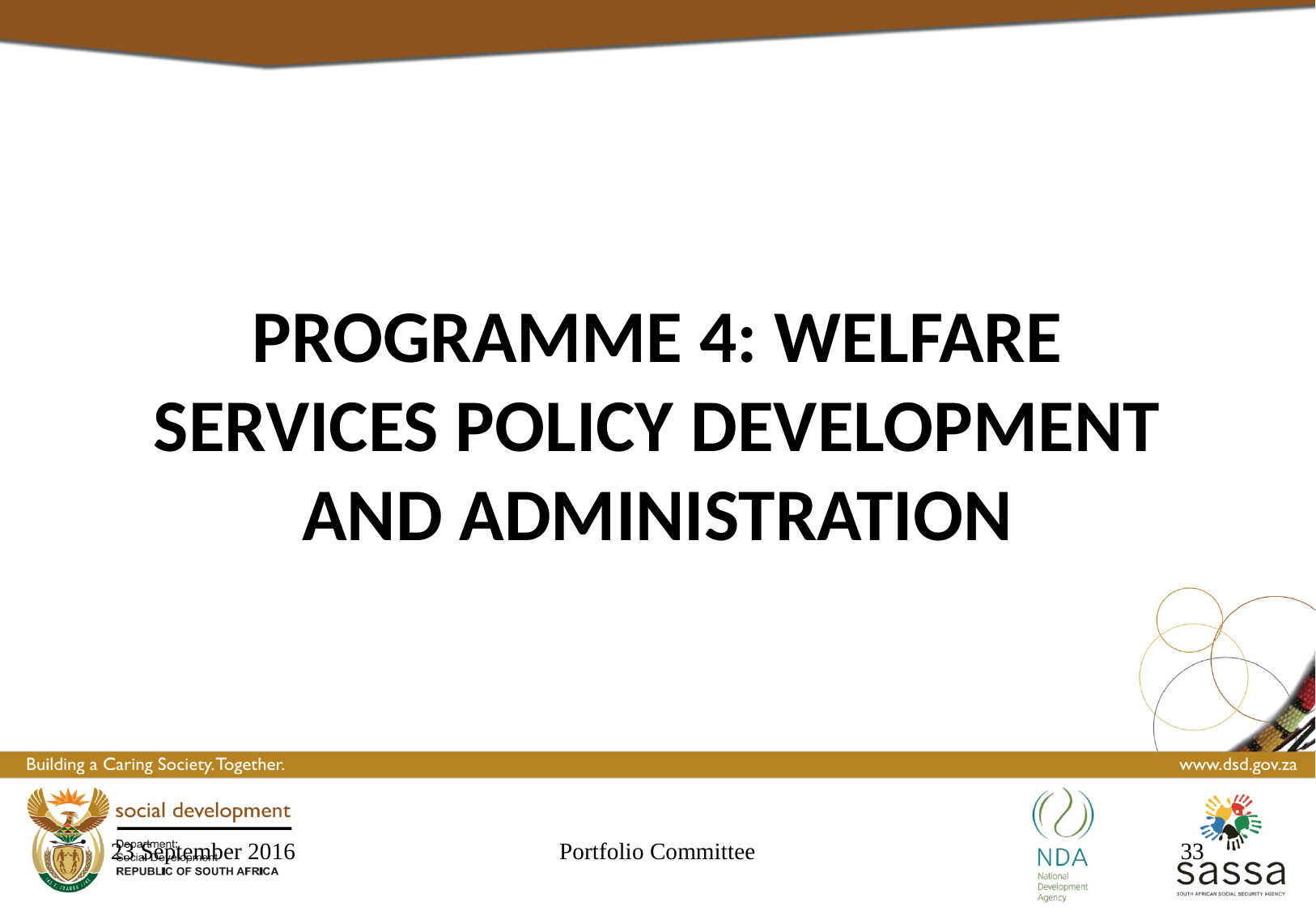

# PROGRAMME 4: WELFARE SERVICES POLICY DEVELOPMENT AND ADMINISTRATION
23 September 2016
Portfolio Committee
33